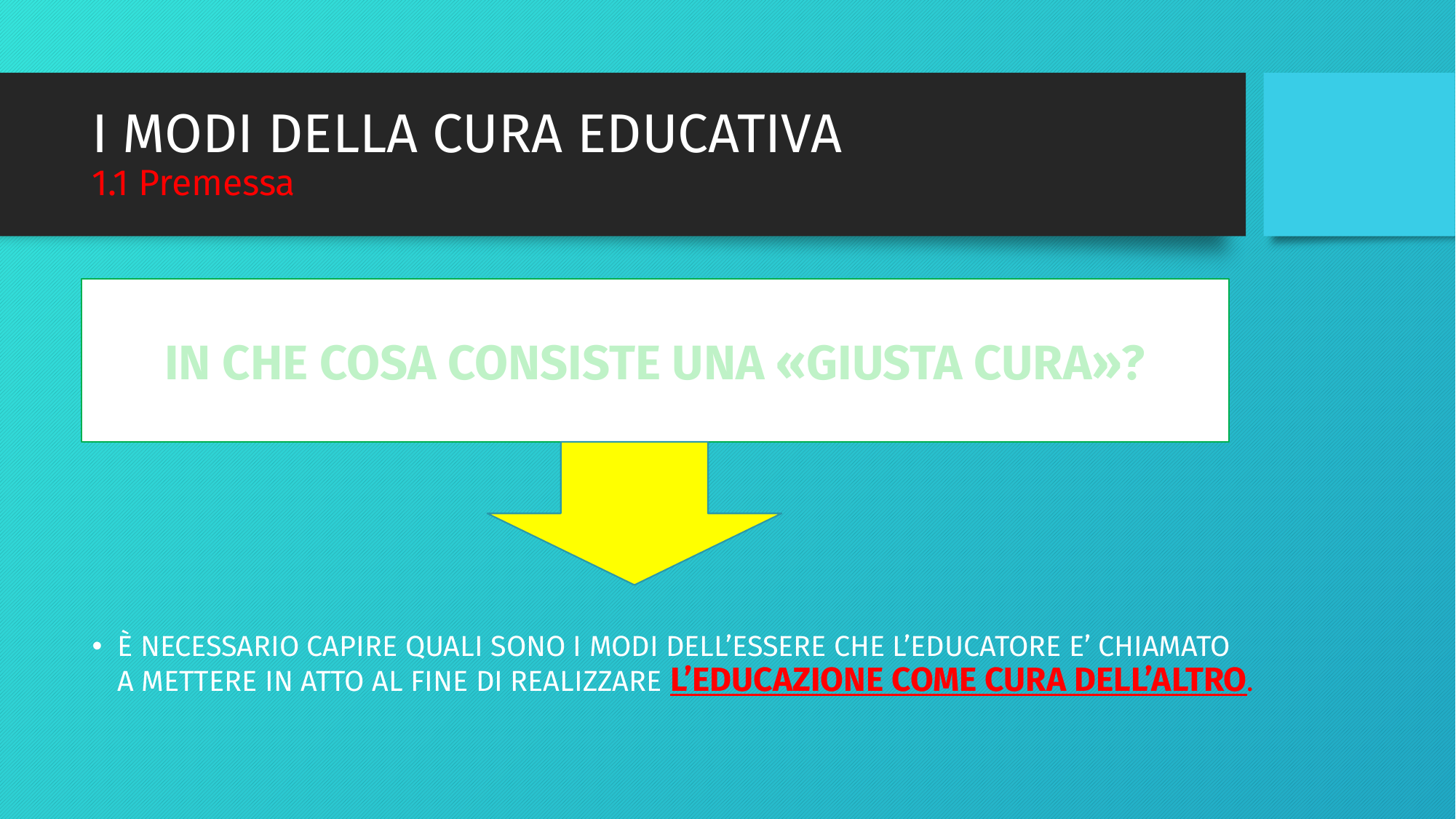

# I MODI DELLA CURA EDUCATIVA 1.1 Premessa

È NECESSARIO CAPIRE QUALI SONO I MODI DELL’ESSERE CHE L’EDUCATORE E’ CHIAMATO A METTERE IN ATTO AL FINE DI REALIZZARE L’EDUCAZIONE COME CURA DELL’ALTRO.
IN CHE COSA CONSISTE UNA «GIUSTA CURA»?